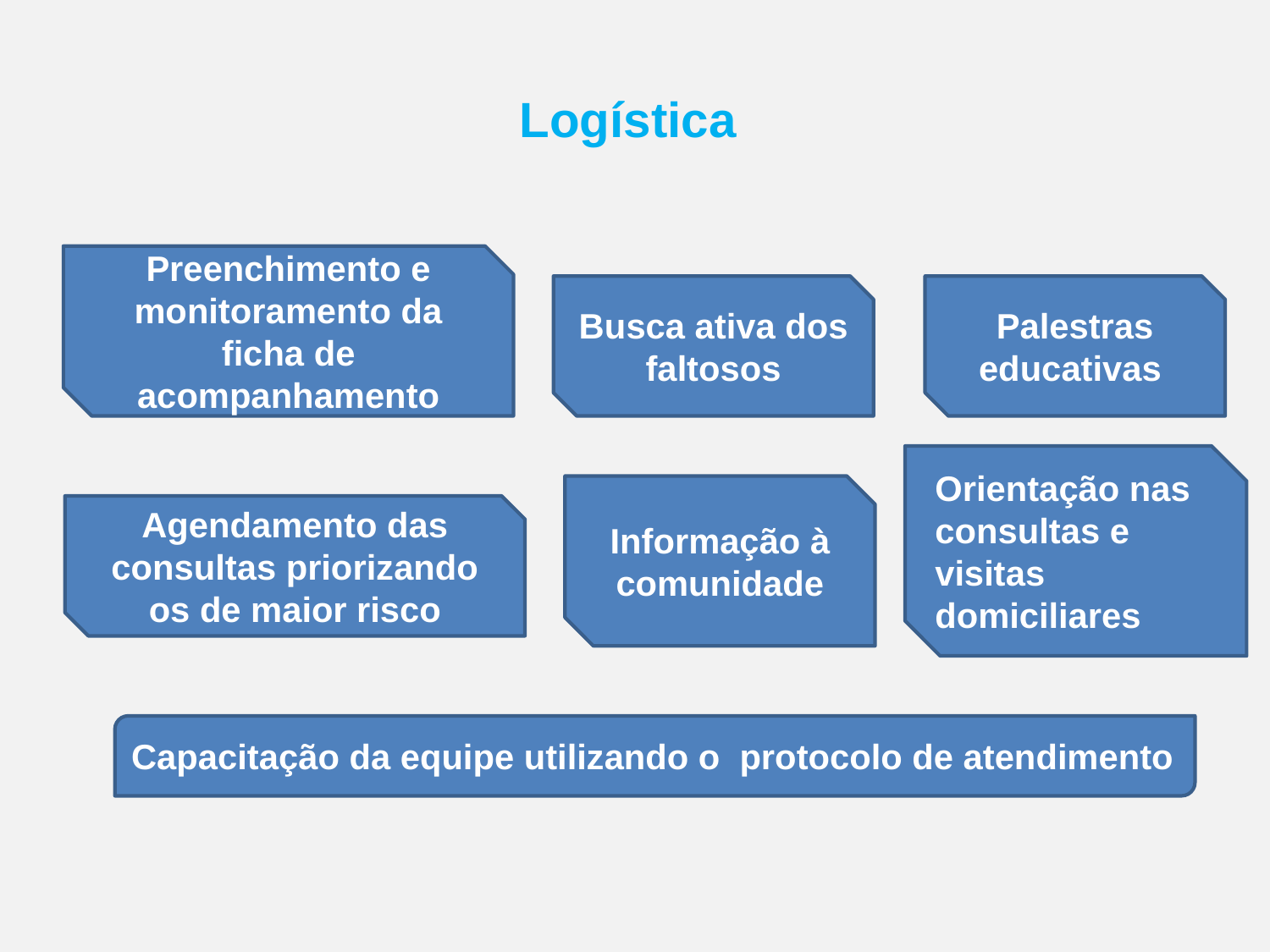

# Logística

Preenchimento e monitoramento da ficha de acompanhamento
Busca ativa dos faltosos
Palestras educativas
Orientação nas consultas e visitas domiciliares
Informação à comunidade
Agendamento das consultas priorizando os de maior risco
Capacitação da equipe utilizando o  protocolo de atendimento